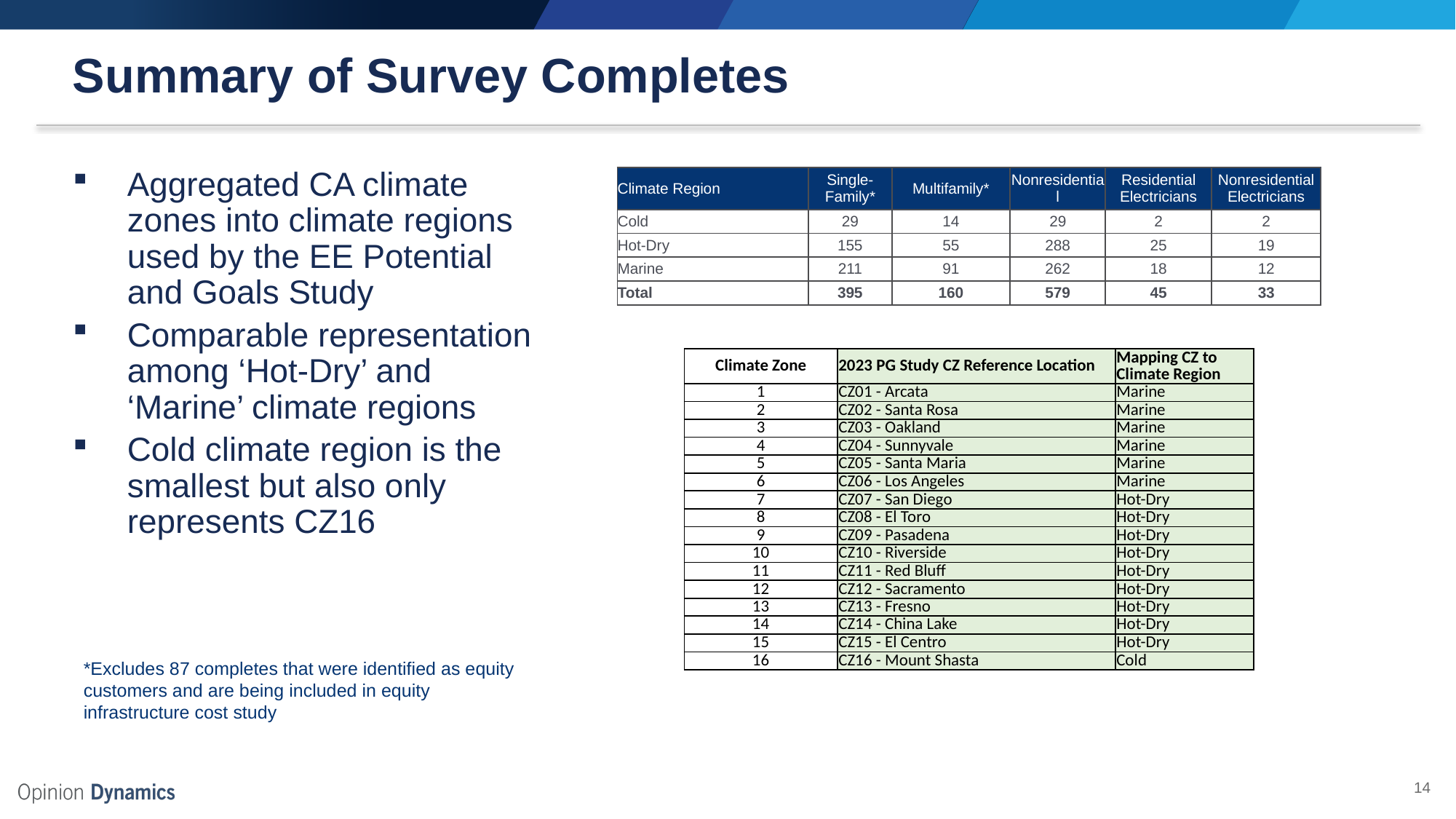

# Summary of Survey Completes
Aggregated CA climate zones into climate regions used by the EE Potential and Goals Study
Comparable representation among ‘Hot-Dry’ and ‘Marine’ climate regions
Cold climate region is the smallest but also only represents CZ16

| Climate Region | Single-Family\* | Multifamily\* | Nonresidential | Residential Electricians | Nonresidential Electricians |
| --- | --- | --- | --- | --- | --- |
| Cold | 29 | 14 | 29 | 2 | 2 |
| Hot-Dry | 155 | 55 | 288 | 25 | 19 |
| Marine | 211 | 91 | 262 | 18 | 12 |
| Total | 395 | 160 | 579 | 45 | 33 |
| Climate Zone | 2023 PG Study CZ Reference Location | Mapping CZ to Climate Region |
| --- | --- | --- |
| 1 | CZ01 - Arcata | Marine |
| 2 | CZ02 - Santa Rosa | Marine |
| 3 | CZ03 - Oakland | Marine |
| 4 | CZ04 - Sunnyvale | Marine |
| 5 | CZ05 - Santa Maria | Marine |
| 6 | CZ06 - Los Angeles | Marine |
| 7 | CZ07 - San Diego | Hot-Dry |
| 8 | CZ08 - El Toro | Hot-Dry |
| 9 | CZ09 - Pasadena | Hot-Dry |
| 10 | CZ10 - Riverside | Hot-Dry |
| 11 | CZ11 - Red Bluff | Hot-Dry |
| 12 | CZ12 - Sacramento | Hot-Dry |
| 13 | CZ13 - Fresno | Hot-Dry |
| 14 | CZ14 - China Lake | Hot-Dry |
| 15 | CZ15 - El Centro | Hot-Dry |
| 16 | CZ16 - Mount Shasta | Cold |
*Excludes 87 completes that were identified as equity customers and are being included in equity infrastructure cost study
14